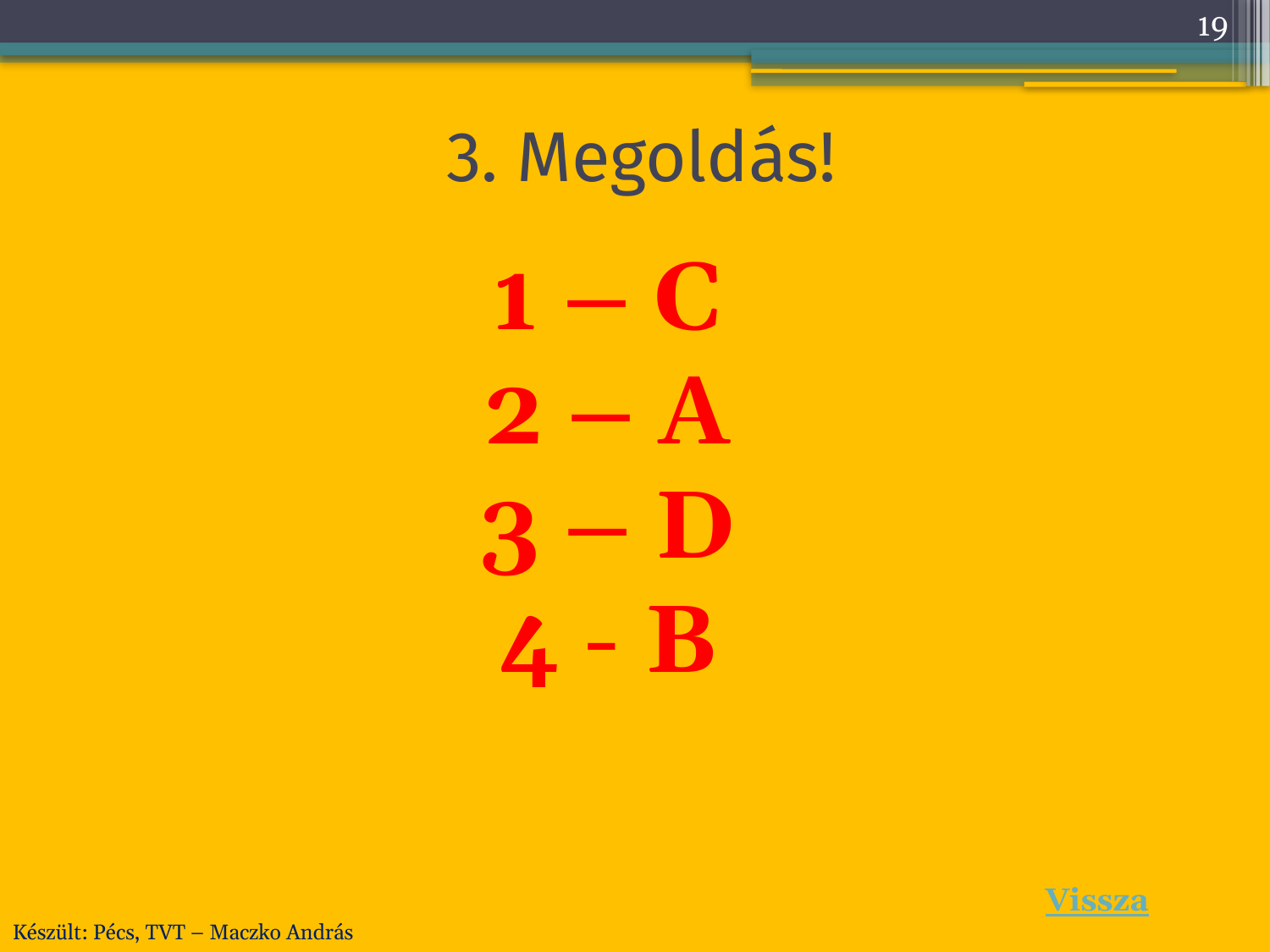

19
# 3. Megoldás!
1 – C
2 – A
3 – D
4 - B
Vissza
Készült: Pécs, TVT – Maczko András